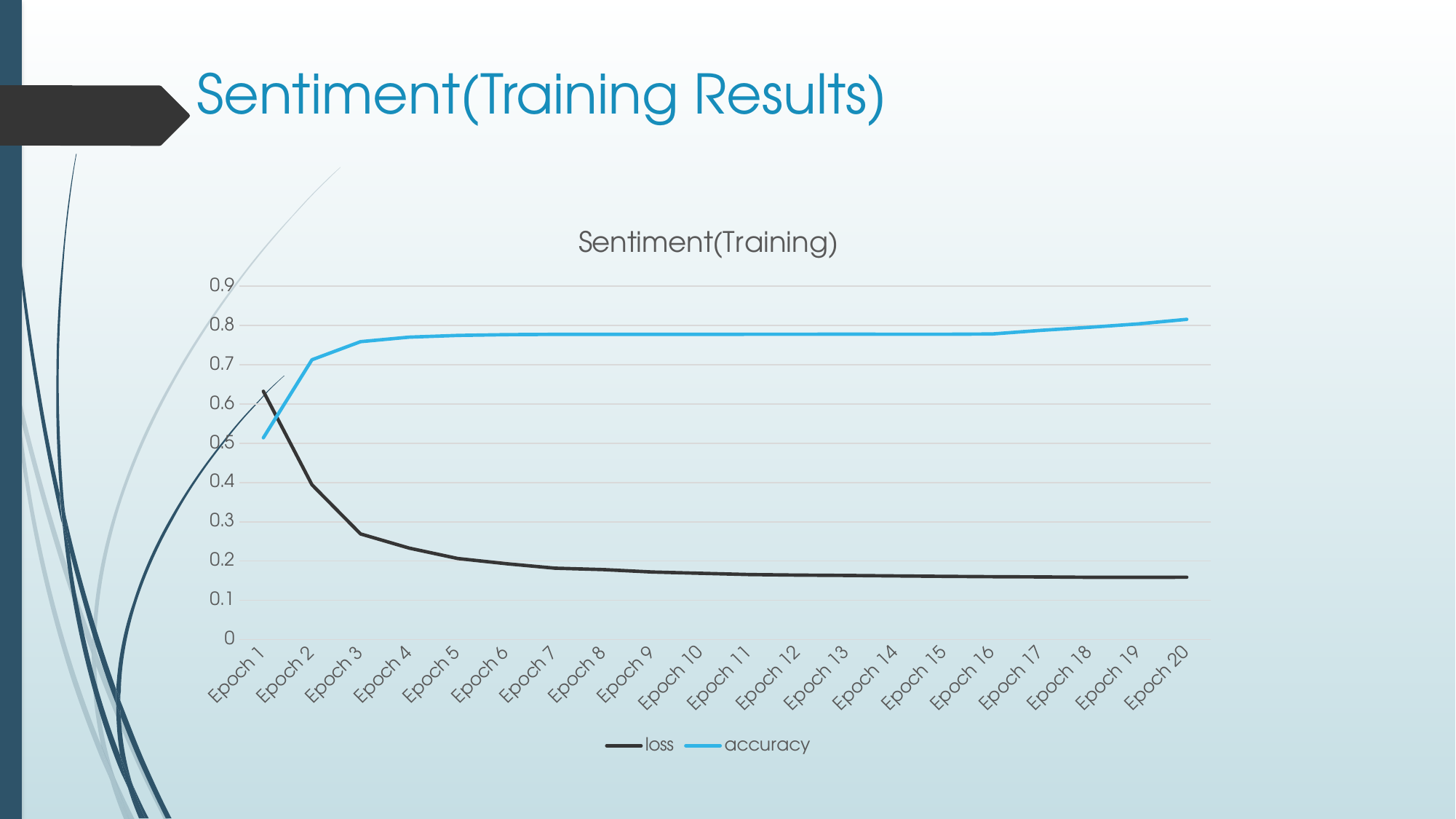

# Sentiment(Training Results)

### Chart: Sentiment(Training)

| Category | loss | accuracy |
|---|---|---|
| Epoch 1 | 0.6325 | 0.514 |
| Epoch 2 | 0.3942 | 0.7127 |
| Epoch 3 | 0.2691 | 0.7588 |
| Epoch 4 | 0.2329 | 0.7703 |
| Epoch 5 | 0.2064 | 0.7747 |
| Epoch 6 | 0.1932 | 0.7767 |
| Epoch 7 | 0.1818 | 0.7774 |
| Epoch 8 | 0.1782 | 0.7774 |
| Epoch 9 | 0.1721 | 0.7774 |
| Epoch 10 | 0.1688 | 0.7774 |
| Epoch 11 | 0.1656 | 0.7777 |
| Epoch 12 | 0.1642 | 0.7777 |
| Epoch 13 | 0.1633 | 0.778 |
| Epoch 14 | 0.1621 | 0.7777 |
| Epoch 15 | 0.161 | 0.7777 |
| Epoch 16 | 0.1601 | 0.7784 |
| Epoch 17 | 0.1596 | 0.7876 |
| Epoch 18 | 0.1586 | 0.7954 |
| Epoch 19 | 0.1585 | 0.804 |
| Epoch 20 | 0.1588 | 0.8156 |